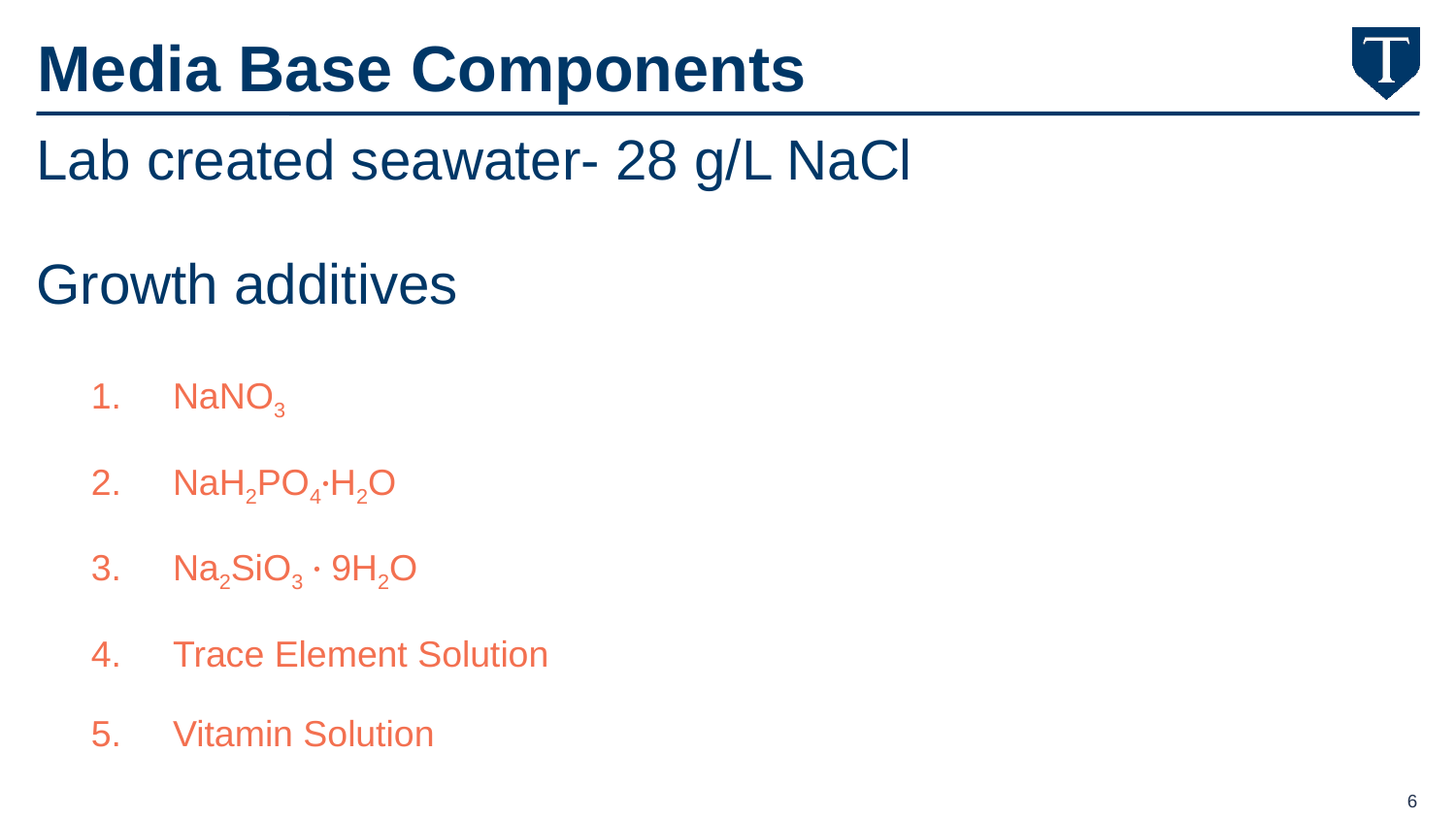

# Media Base Components
Lab created seawater- 28 g/L NaCl
Growth additives
NaNO3
NaH2PO4·H2O
Na2SiO3 · 9H2O
Trace Element Solution
Vitamin Solution
6